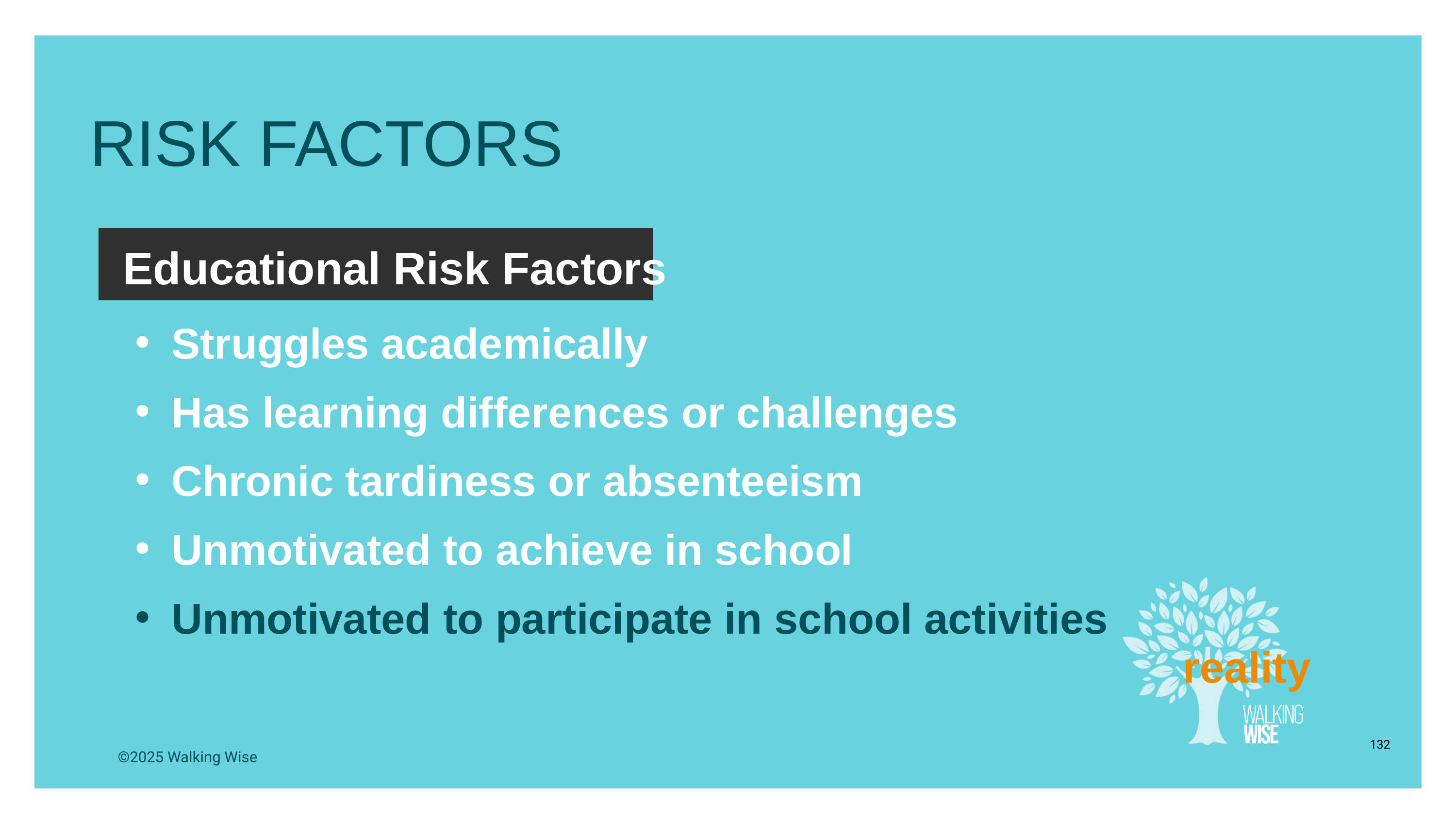

RISK FACTORS

Educational Risk Factors
Struggles academically
Has learning differences or challenges
Chronic tardiness or absenteeism
Unmotivated to achieve in school
Unmotivated to participate in school activities

reality

132
©2025 Walking Wise